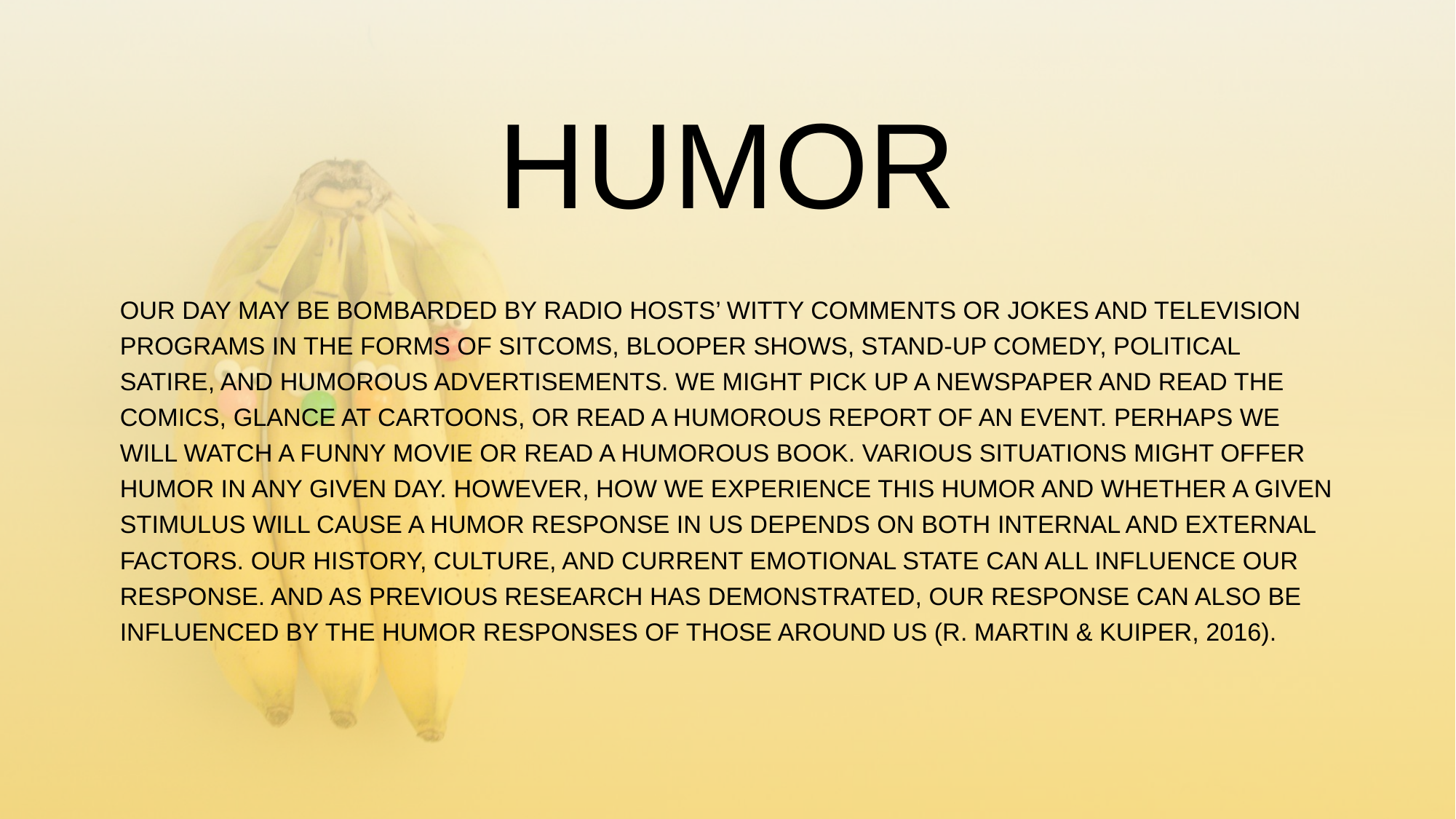

# HUMOR
OUR DAY MAY BE BOMBARDED BY RADIO HOSTS’ WITTY COMMENTS OR JOKES AND TELEVISION PROGRAMS IN THE FORMS OF SITCOMS, BLOOPER SHOWS, STAND-UP COMEDY, POLITICAL SATIRE, AND HUMOROUS ADVERTISEMENTS. WE MIGHT PICK UP A NEWSPAPER AND READ THE COMICS, GLANCE AT CARTOONS, OR READ A HUMOROUS REPORT OF AN EVENT. PERHAPS WE WILL WATCH A FUNNY MOVIE OR READ A HUMOROUS BOOK. VARIOUS SITUATIONS MIGHT OFFER HUMOR IN ANY GIVEN DAY. HOWEVER, HOW WE EXPERIENCE THIS HUMOR AND WHETHER A GIVEN STIMULUS WILL CAUSE A HUMOR RESPONSE IN US DEPENDS ON BOTH INTERNAL AND EXTERNAL FACTORS. OUR HISTORY, CULTURE, AND CURRENT EMOTIONAL STATE CAN ALL INFLUENCE OUR RESPONSE. AND AS PREVIOUS RESEARCH HAS DEMONSTRATED, OUR RESPONSE CAN ALSO BE INFLUENCED BY THE HUMOR RESPONSES OF THOSE AROUND US (R. MARTIN & KUIPER, 2016).